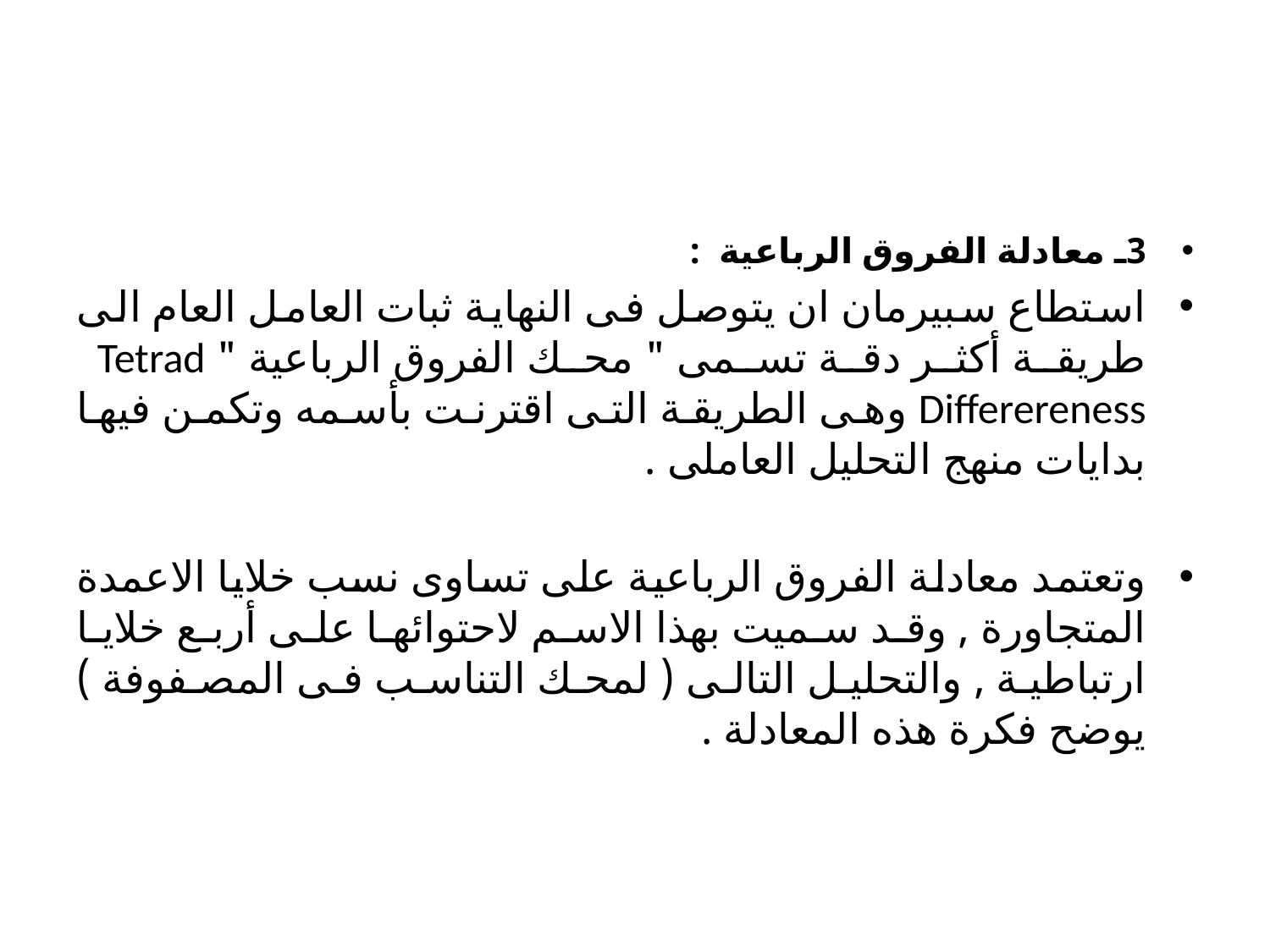

#
3ـ معادلة الفروق الرباعية  :
استطاع سبيرمان ان يتوصل فى النهاية ثبات العامل العام الى طريقة أكثر دقة تسمى " محك الفروق الرباعية " Tetrad Differereness وهى الطريقة التى اقترنت بأسمه وتكمن فيها بدايات منهج التحليل العاملى .

وتعتمد معادلة الفروق الرباعية على تساوى نسب خلايا الاعمدة المتجاورة , وقد سميت بهذا الاسم لاحتوائها على أربع خلايا ارتباطية , والتحليل التالى ( لمحك التناسب فى المصفوفة ) يوضح فكرة هذه المعادلة .